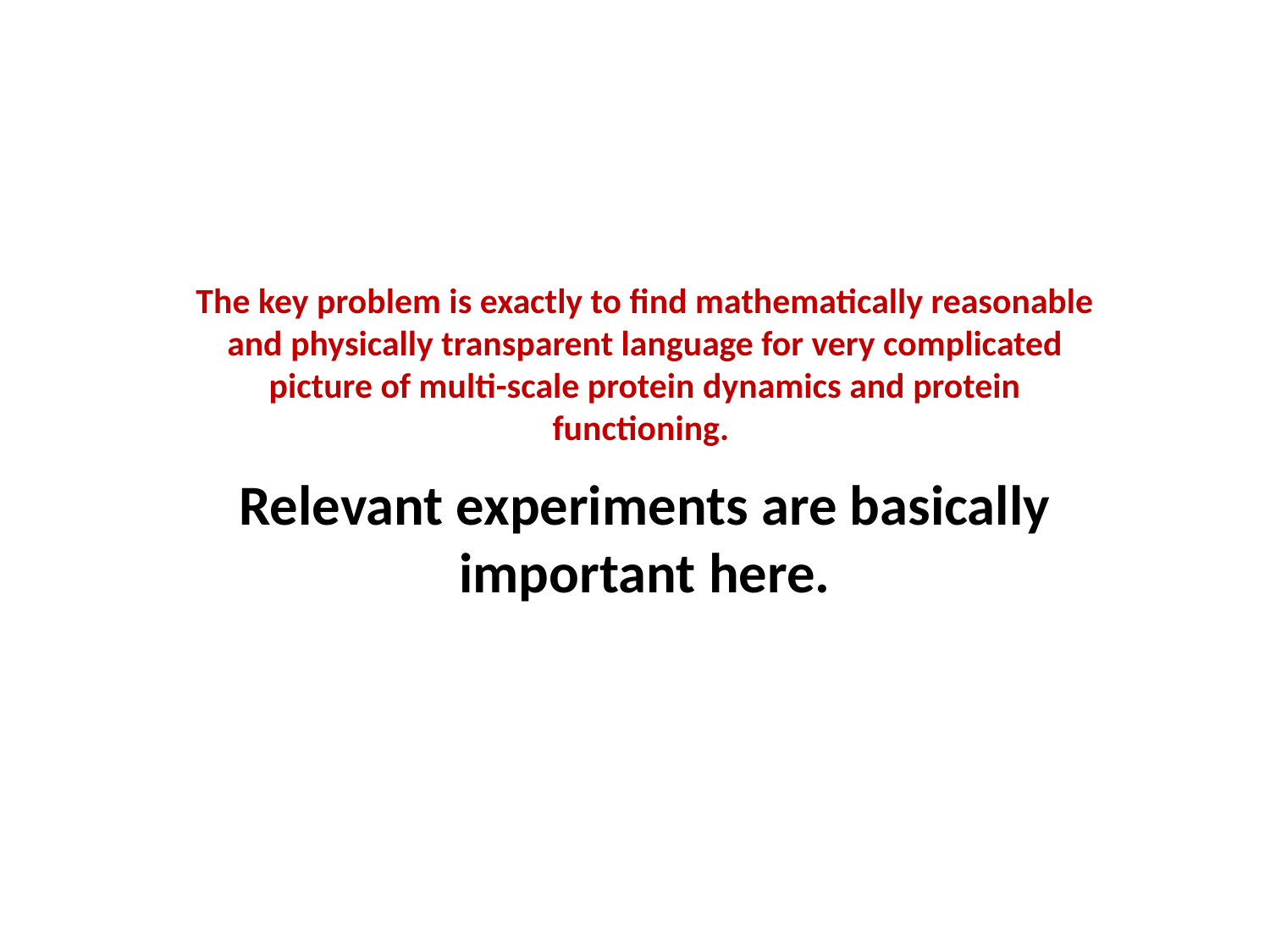

The key problem is exactly to find mathematically reasonable and physically transparent language for very complicated picture of multi-scale protein dynamics and protein functioning.
Relevant experiments are basically important here.